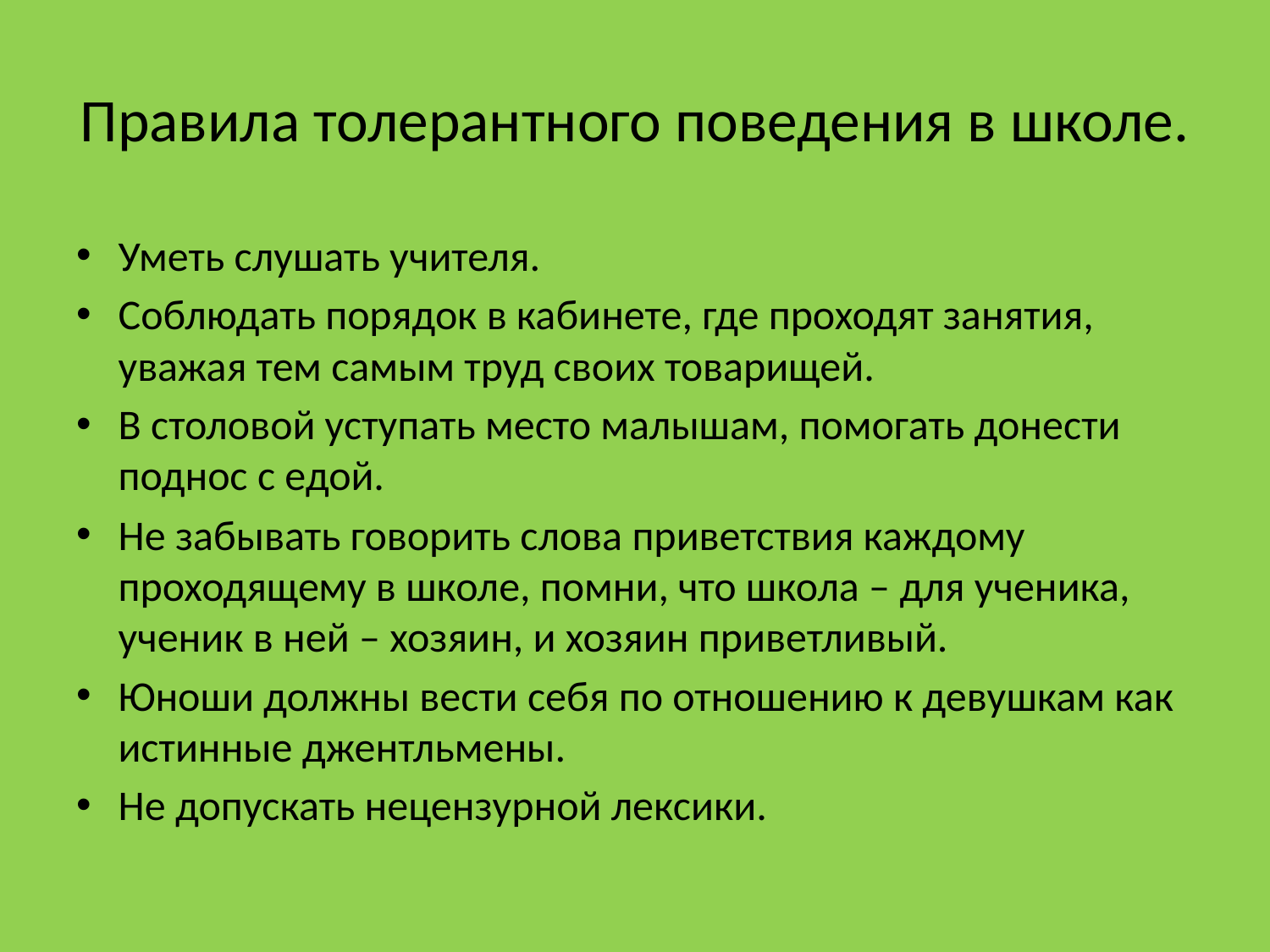

# Правила толерантного поведения в школе.
Уметь слушать учителя.
Соблюдать порядок в кабинете, где проходят занятия, уважая тем самым труд своих товарищей.
В столовой уступать место малышам, помогать донести поднос с едой.
Не забывать говорить слова приветствия каждому проходящему в школе, помни, что школа – для ученика, ученик в ней – хозяин, и хозяин приветливый.
Юноши должны вести себя по отношению к девушкам как истинные джентльмены.
Не допускать нецензурной лексики.